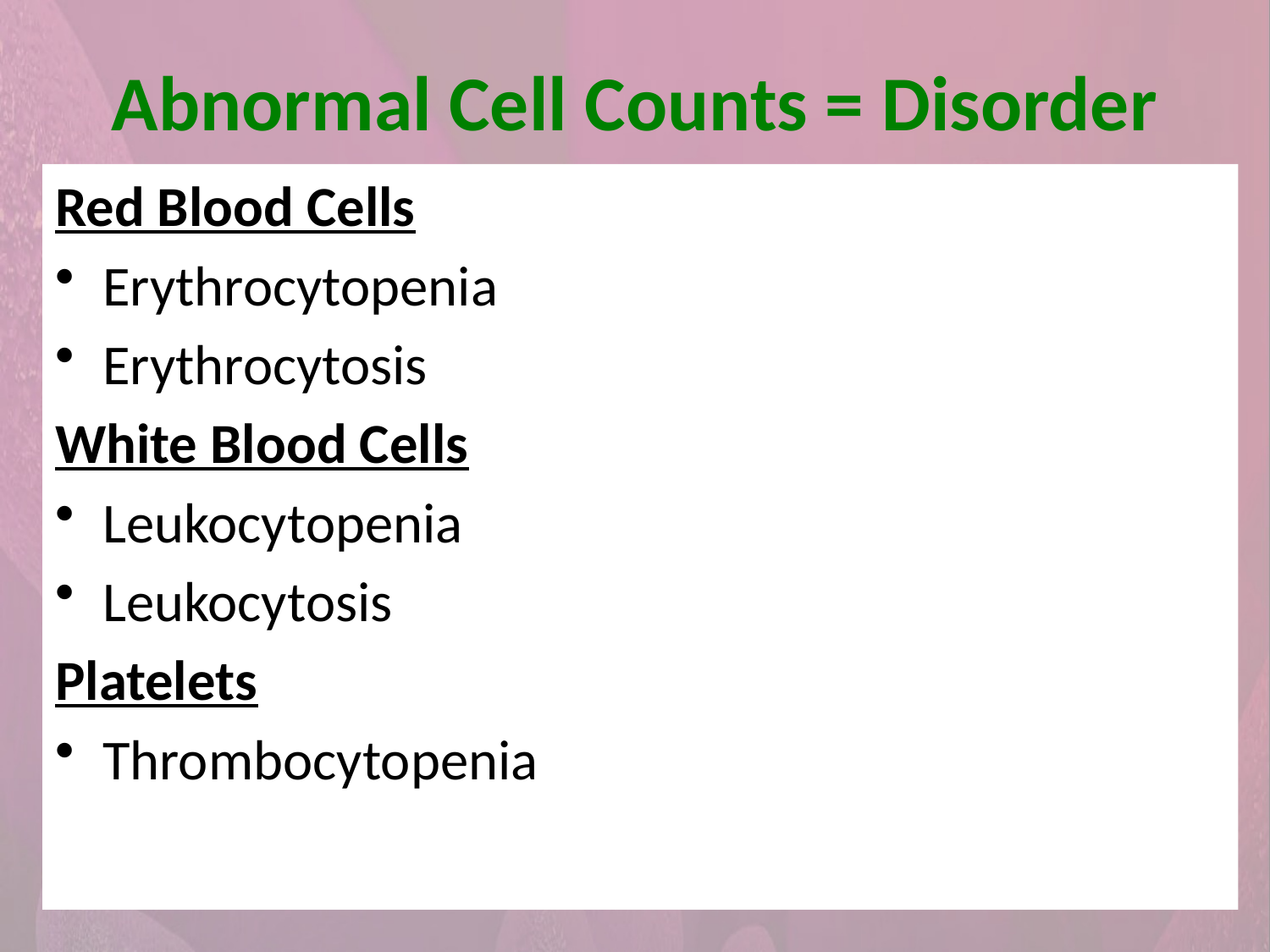

# Abnormal Cell Counts = Disorder
Red Blood Cells
Erythrocytopenia
Erythrocytosis
White Blood Cells
Leukocytopenia
Leukocytosis
Platelets
Thrombocytopenia